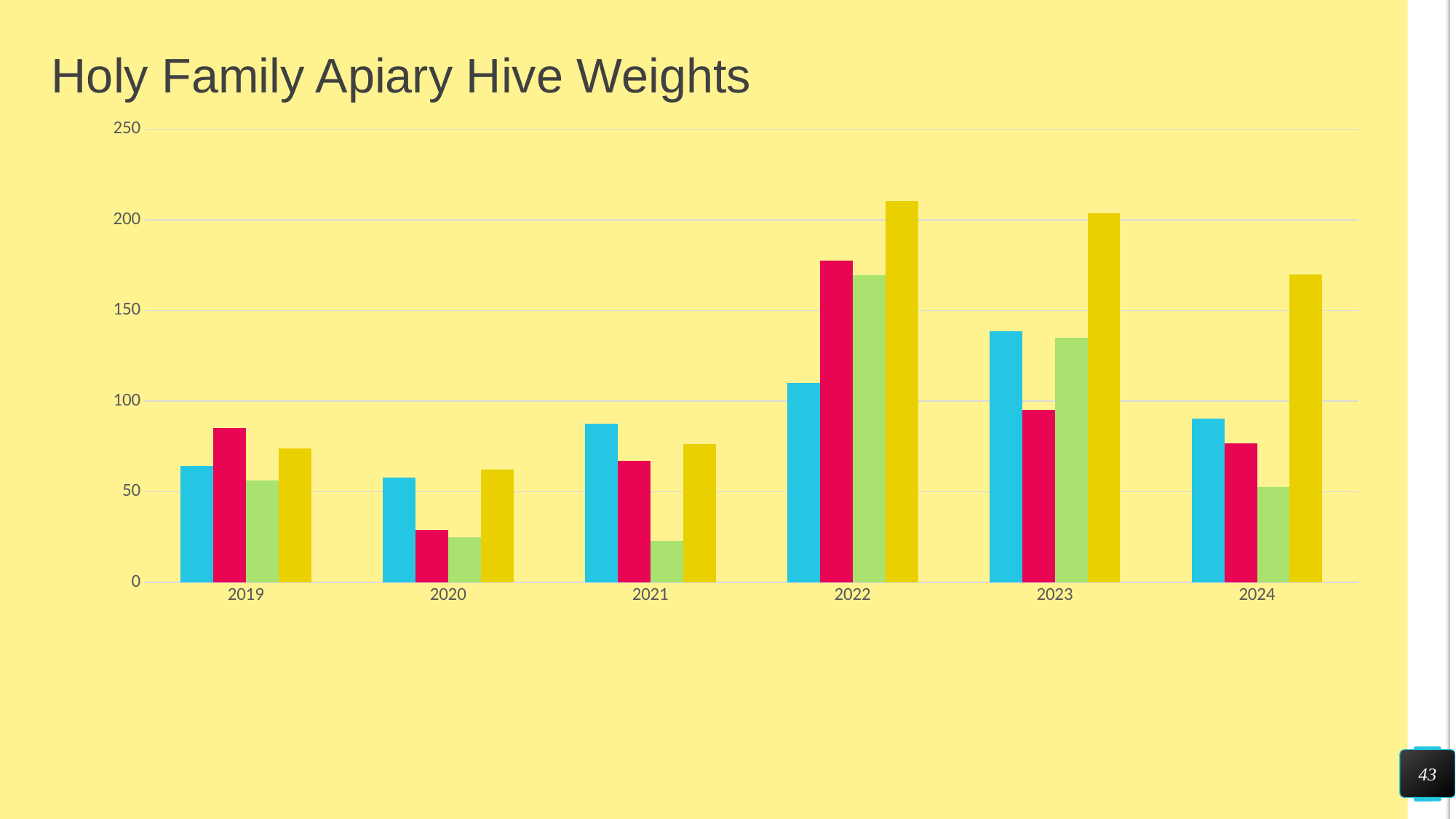

# Holy Family Apiary Hive Weights

### Chart

| Category | Matthew |  | Luke  | John |
|---|---|---|---|---|
| 2019 | 64.4 | 85.2 | 56.1 | 73.9 |
| 2020 | 57.7 | 28.8 | 24.8 | 62.4 |
| 2021 | 87.6 | 67.2 | 22.9 | 76.4 |
| 2022 | 110.2 | 177.5 | 169.5 | 210.6 |
| 2023 | 138.5 | 95.4 | 135.0 | 203.8 |
| 2024 | 90.6 | 76.9 | 52.7 | 170.0 |
43